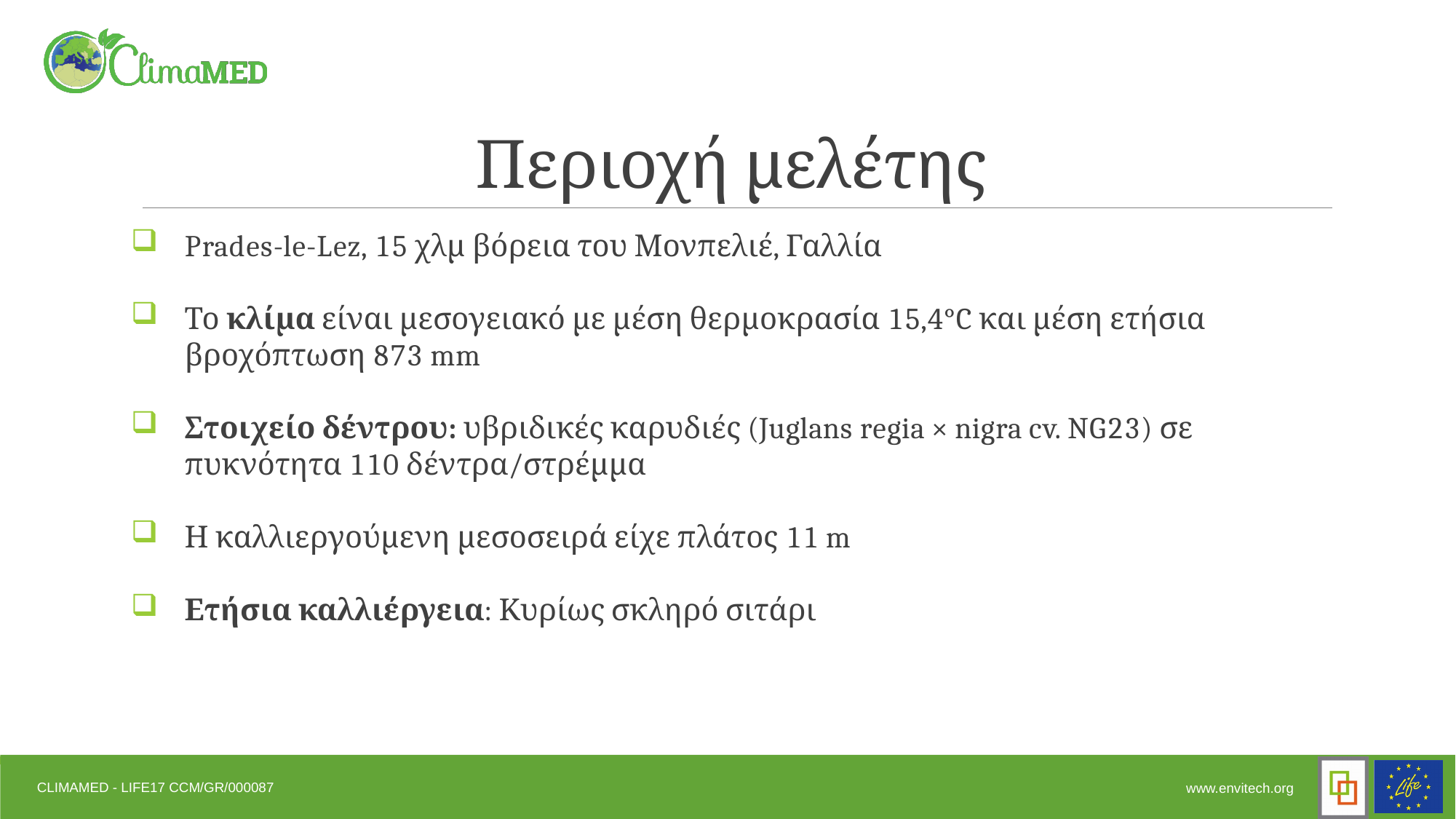

# Περιοχή μελέτης
Prades-le-Lez, 15 χλμ βόρεια του Μονπελιέ, Γαλλία

Το κλίμα είναι μεσογειακό με μέση θερμοκρασία 15,4°C και μέση ετήσια βροχόπτωση 873 mm

Στοιχείο δέντρου: υβριδικές καρυδιές (Juglans regia × nigra cv. NG23) σε πυκνότητα 110 δέντρα/στρέμμα

Η καλλιεργούμενη μεσοσειρά είχε πλάτος 11 m

Ετήσια καλλιέργεια: Κυρίως σκληρό σιτάρι